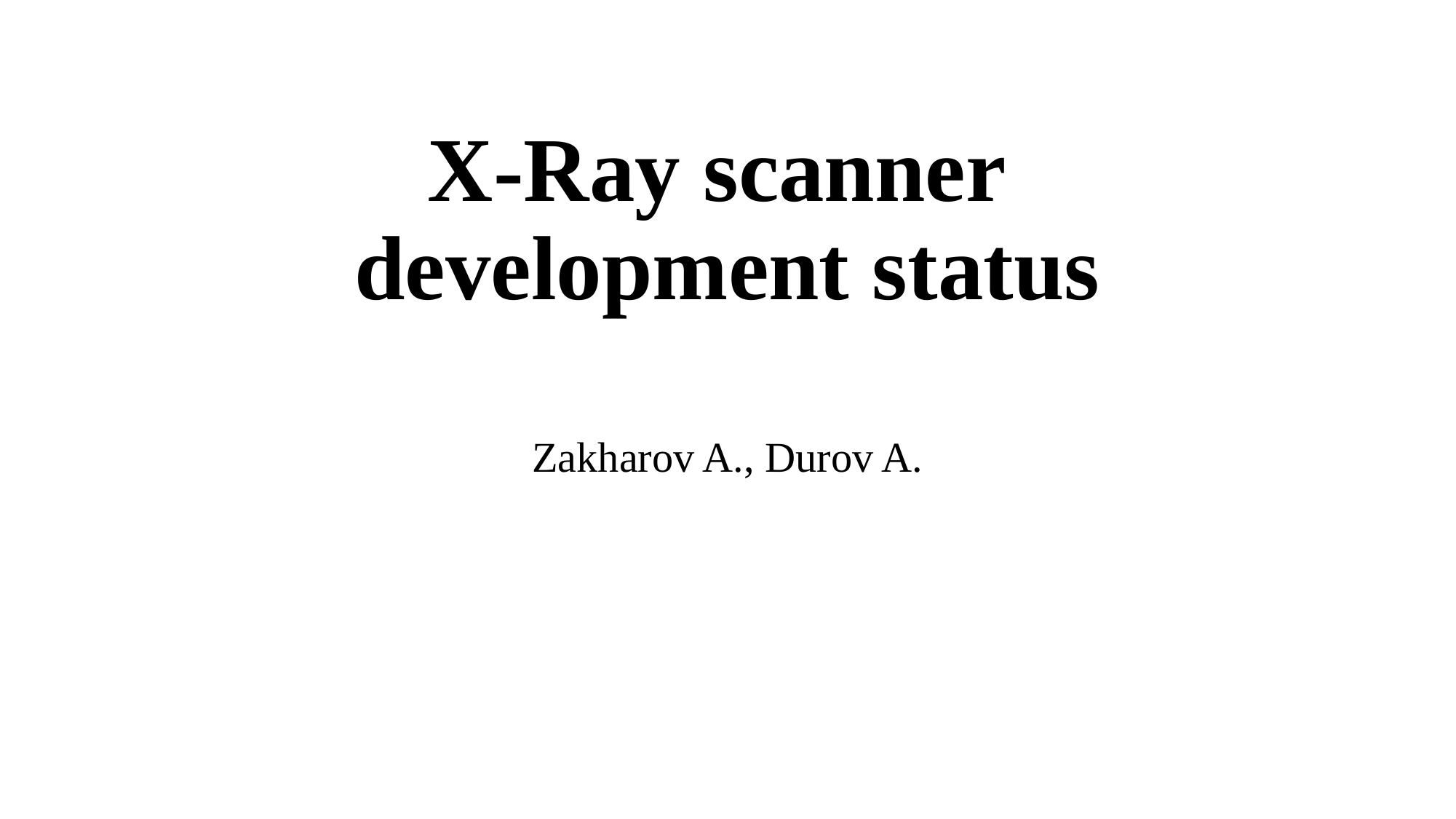

# X-Ray scanner development status
Zakharov A., Durov A.